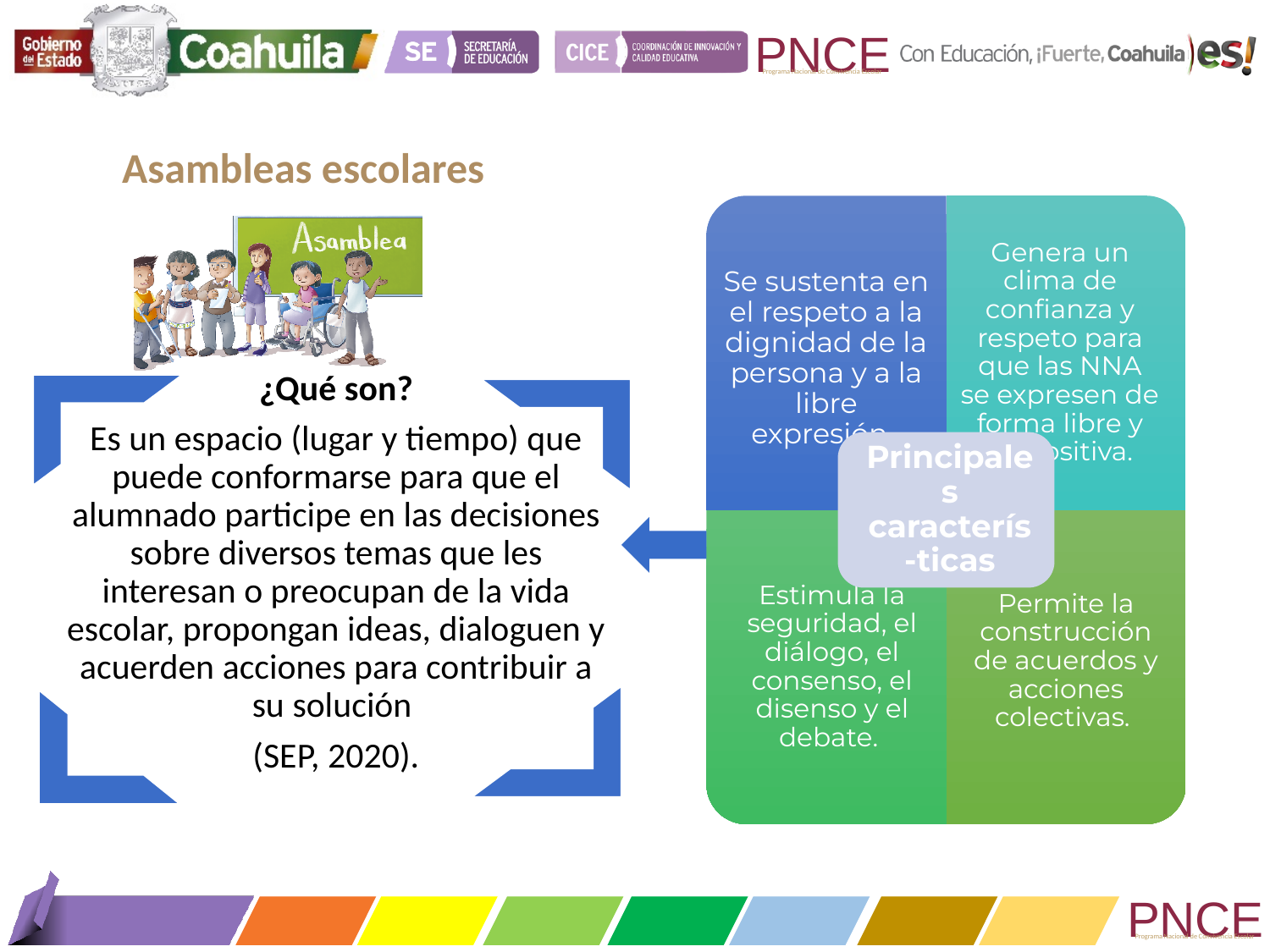

# Asambleas escolares
Se sustenta en el respeto a la dignidad de la persona y a la libre expresión.
Genera un clima de confianza y respeto para que las NNA se expresen de forma libre y propositiva.
Estimula la seguridad, el diálogo, el consenso, el disenso y el debate.
Permite la construcción de acuerdos y acciones colectivas.
Principales caracterís-ticas
¿Qué son?
Es un espacio (lugar y tiempo) que puede conformarse para que el alumnado participe en las decisiones sobre diversos temas que les interesan o preocupan de la vida escolar, propongan ideas, dialoguen y acuerden acciones para contribuir a su solución
(SEP, 2020).